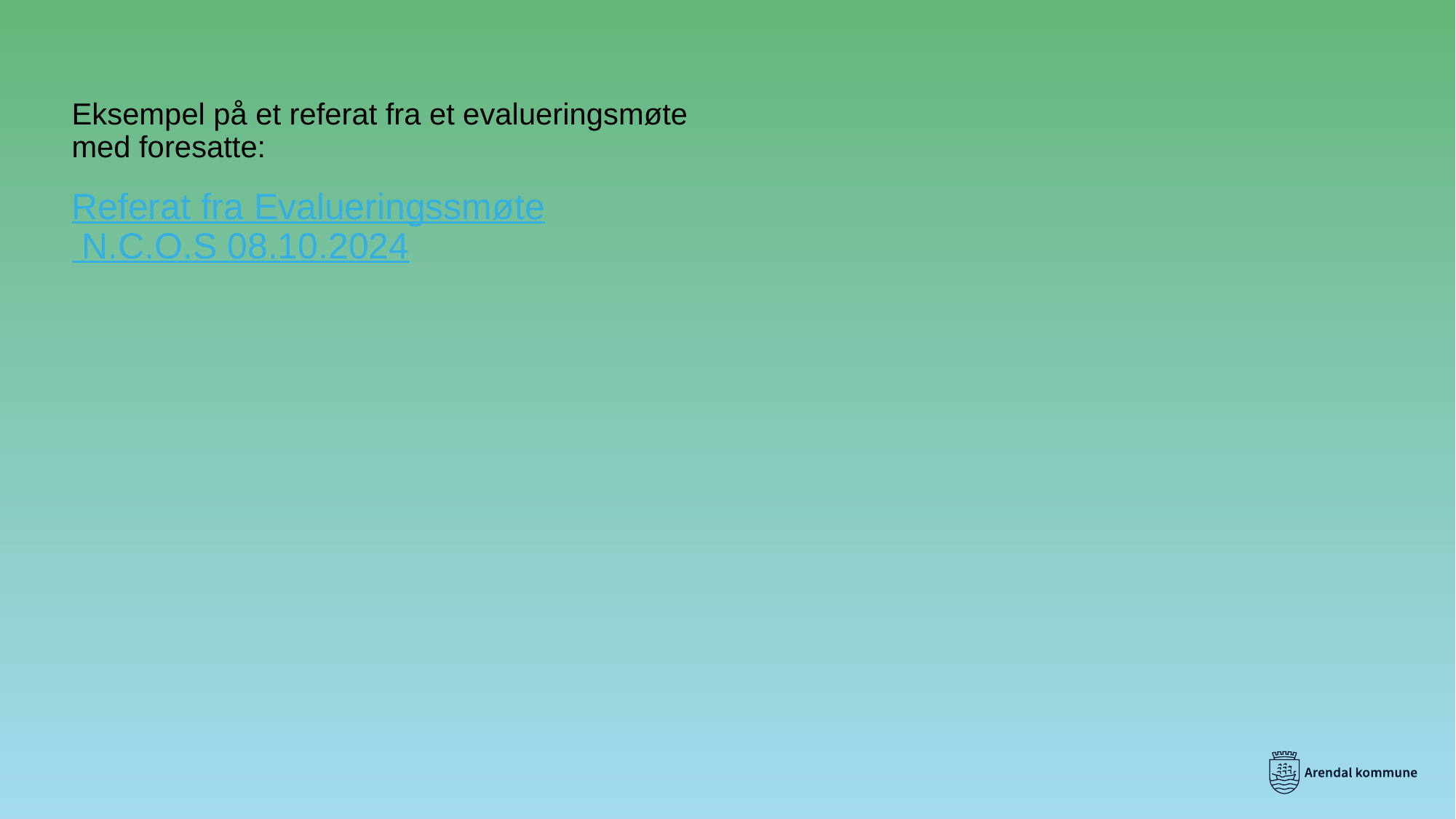

Eksempel på et referat fra et evalueringsmøte med foresatte:
Referat fra Evalueringssmøte N.C.O.S 08.10.2024